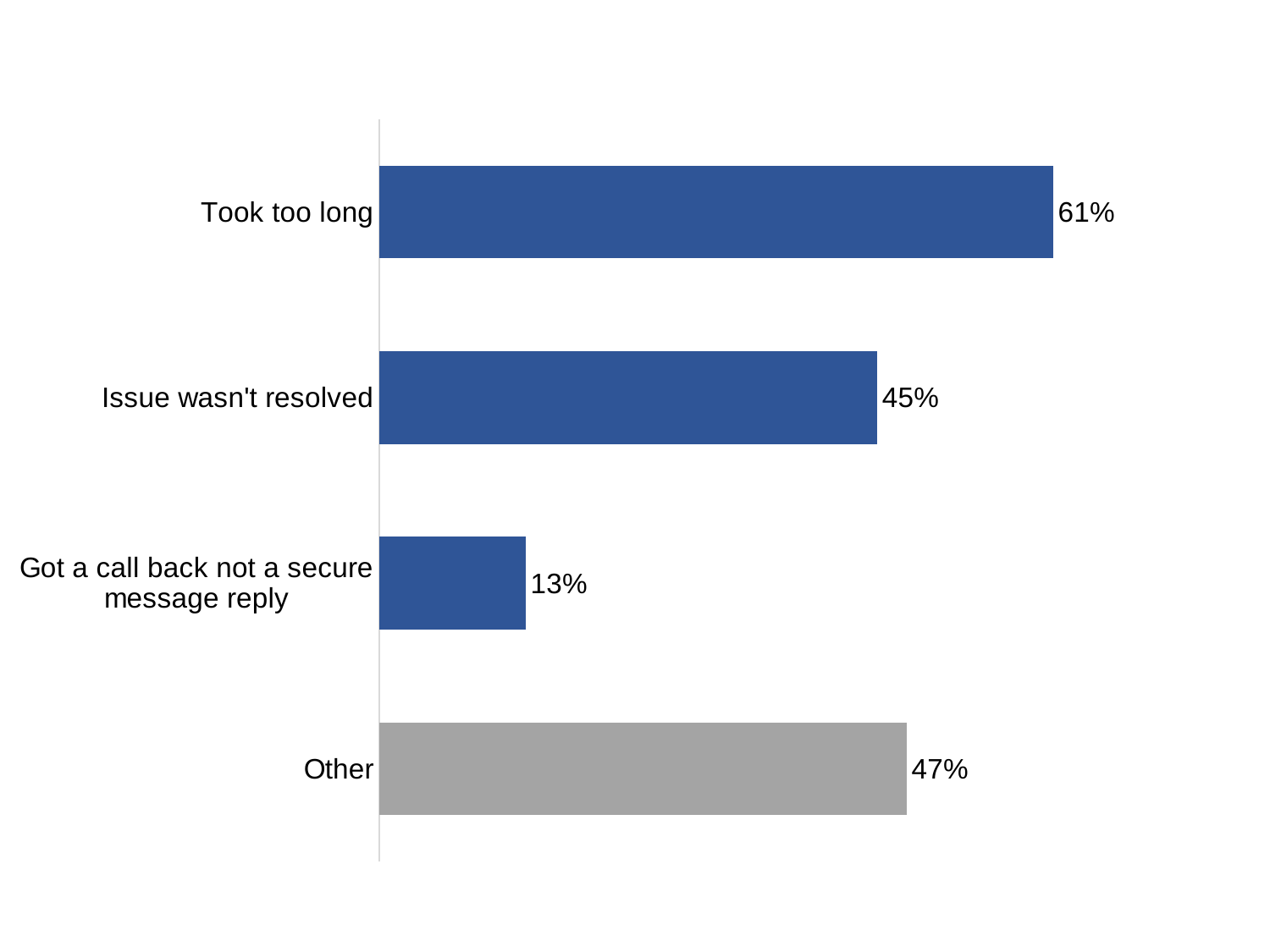

### Chart

| Category | Series 1 |
|---|---|
| Took too long | 0.6052631578947368 |
| Issue wasn't resolved | 0.4473684210526316 |
| Got a call back not a secure message reply | 0.13157894736842105 |
| Other | 0.47368421052631576 |